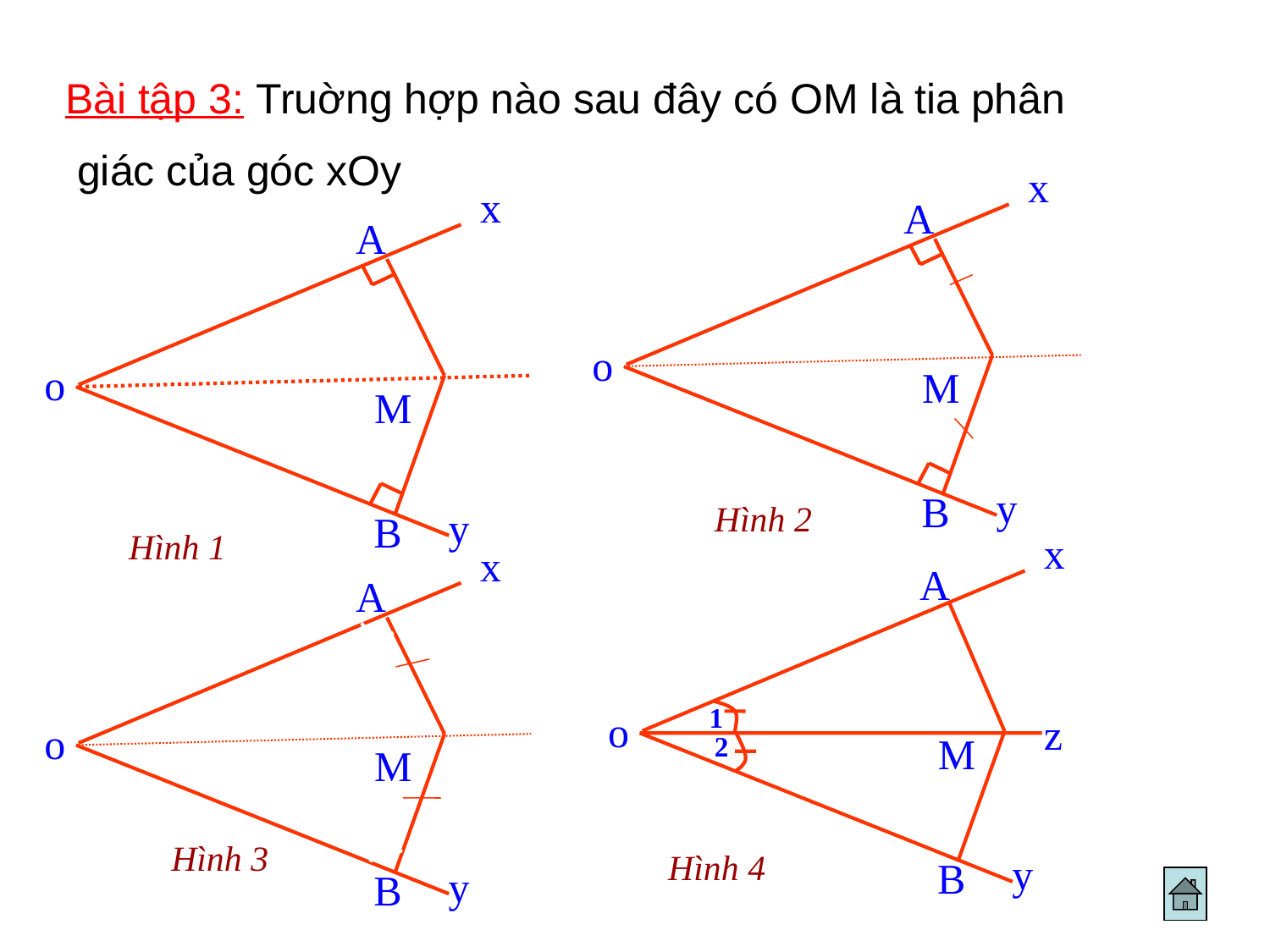

Bài tập 3: Truờng hợp nào sau đây có OM là tia phân
 giác của góc xOy
x
A

o

M

y
B

x
A

o

M

y
B

Hình 2
Hình 1
x
A

1
o
z
M
y
B

2

x
A

o

M

y
B

Hình 3
Hình 4